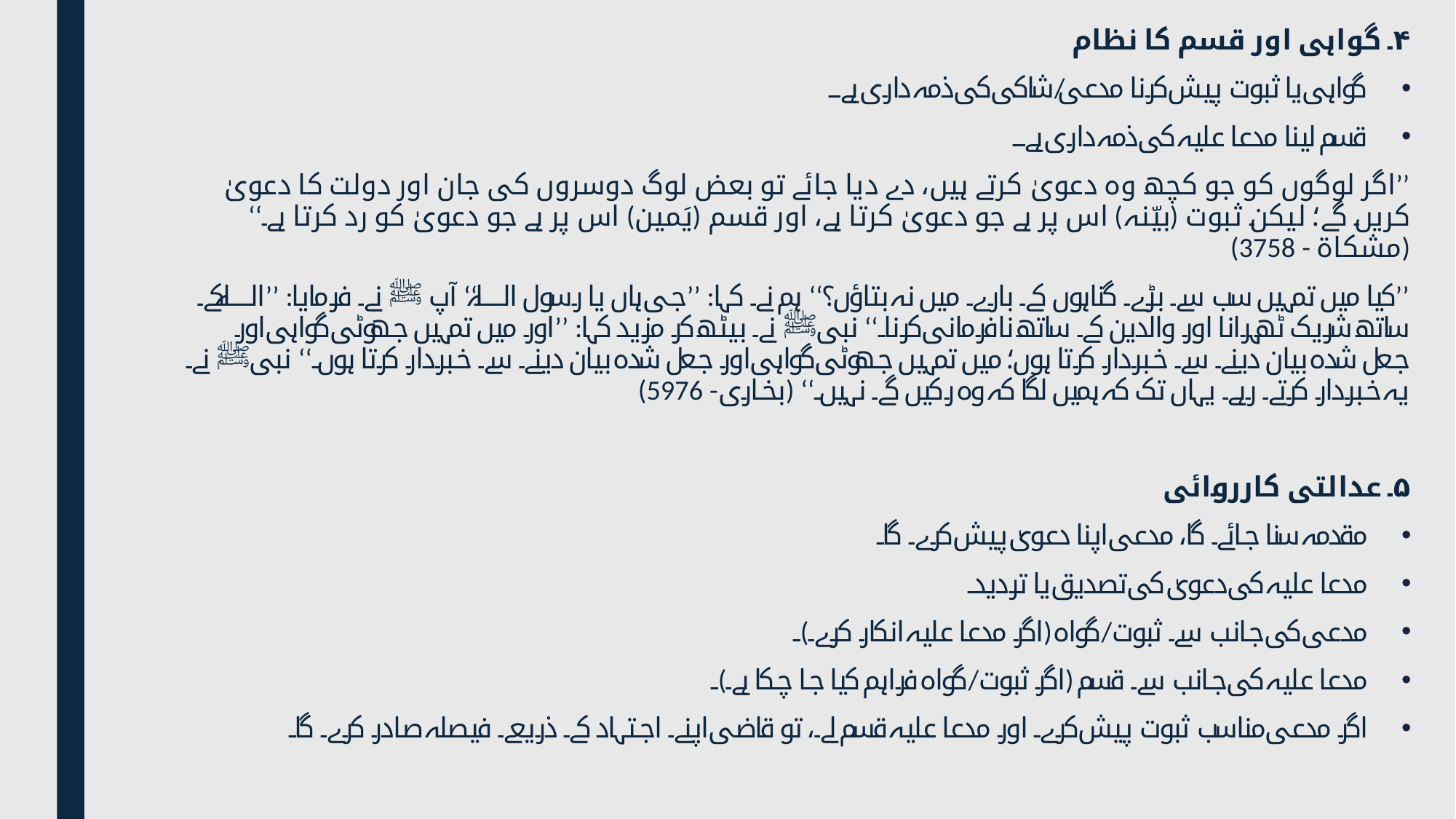

۴۔ گواہی اور قسم کا نظام
گواہی یا ثبوت پیش کرنا مدعی/شاکی کی ذمہ داری ہے۔
قسم لینا مدعا علیہ کی ذمہ داری ہے۔
’’اگر لوگوں کو جو کچھ وہ دعویٰ کرتے ہیں، دے دیا جائے تو بعض لوگ دوسروں کی جان اور دولت کا دعویٰ کریں گے؛ لیکن ثبوت (بیّنہ) اس پر ہے جو دعویٰ کرتا ہے، اور قسم (یَمین) اس پر ہے جو دعویٰ کو رد کرتا ہے۔‘‘ (مشکاة - 3758)
’’کیا میں تمہیں سب سے بڑے گناہوں کے بارے میں نہ بتاؤں؟‘‘ ہم نے کہا: ’’جی ہاں یا رسول اللہ۔‘‘ آپ ﷺ نے فرمایا: ’’اللہ کے ساتھ شریک ٹھہرانا اور والدین کے ساتھ نافرمانی کرنا۔‘‘ نبی ﷺ نے بیٹھ کر مزید کہا: ’’اور میں تمہیں جھوٹی گواہی اور جعل شدہ بیان دینے سے خبردار کرتا ہوں؛ میں تمہیں جھوٹی گواہی اور جعل شدہ بیان دینے سے خبردار کرتا ہوں۔‘‘ نبی ﷺ نے یہ خبردار کرتے رہے یہاں تک کہ ہمیں لگا کہ وہ رکیں گے نہیں۔‘‘ (بخاری - 5976)

۵۔ عدالتی کارروائی
مقدمہ سنا جائے گا، مدعی اپنا دعویٰ پیش کرے گا۔
مدعا علیہ کی دعویٰ کی تصدیق یا تردید۔
مدعی کی جانب سے ثبوت/گواہ (اگر مدعا علیہ انکار کرے)۔
مدعا علیہ کی جانب سے قسم (اگر ثبوت/گواہ فراہم کیا جا چکا ہے)۔
اگر مدعی مناسب ثبوت پیش کرے اور مدعا علیہ قسم لے، تو قاضی اپنے اجتہاد کے ذریعے فیصلہ صادر کرے گا۔